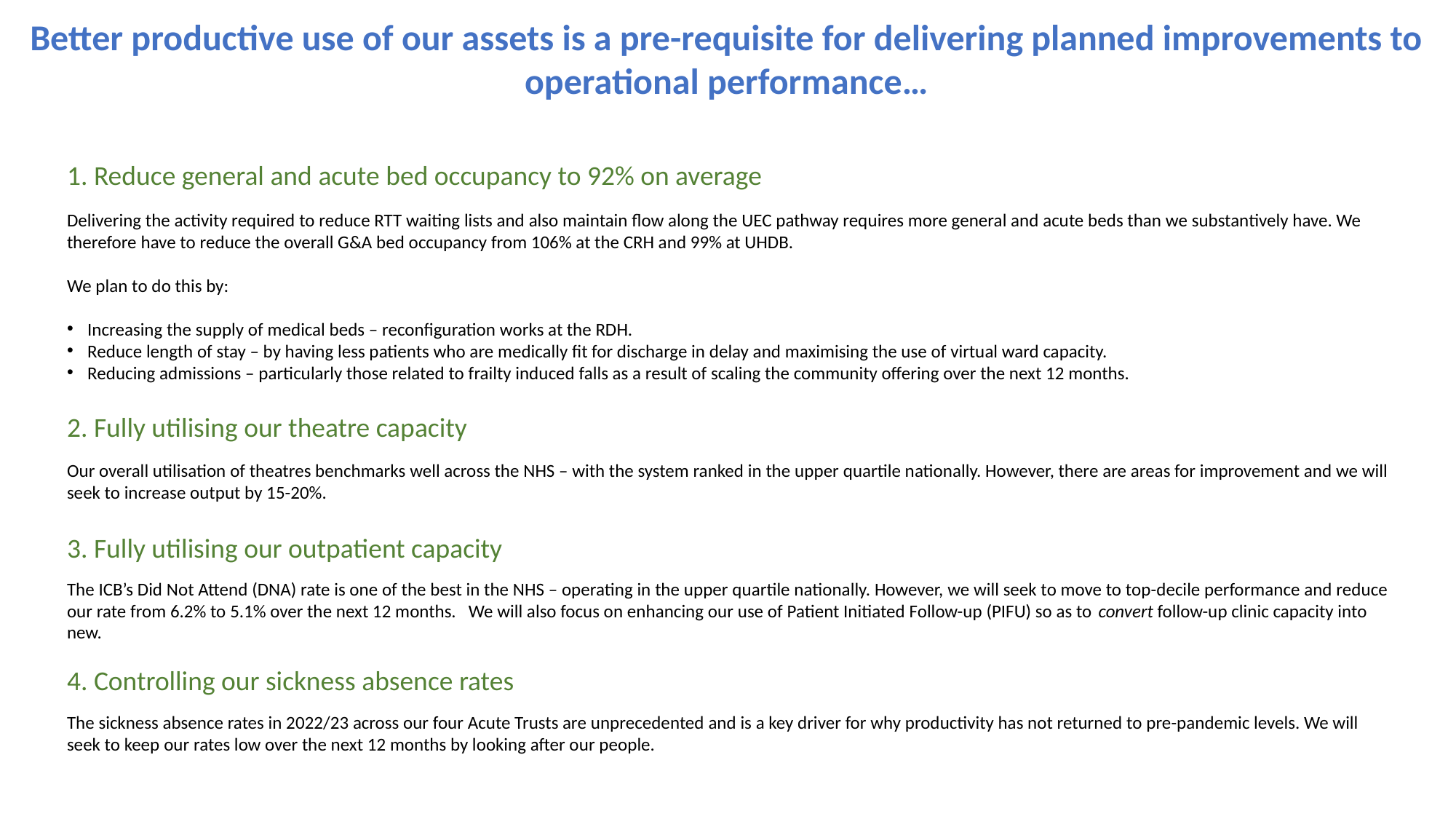

Better productive use of our assets is a pre-requisite for delivering planned improvements to operational performance…
1. Reduce general and acute bed occupancy to 92% on average
Delivering the activity required to reduce RTT waiting lists and also maintain flow along the UEC pathway requires more general and acute beds than we substantively have. We therefore have to reduce the overall G&A bed occupancy from 106% at the CRH and 99% at UHDB.

We plan to do this by:

Increasing the supply of medical beds – reconfiguration works at the RDH.
Reduce length of stay – by having less patients who are medically fit for discharge in delay and maximising the use of virtual ward capacity.
Reducing admissions – particularly those related to frailty induced falls as a result of scaling the community offering over the next 12 months.
2. Fully utilising our theatre capacity
Our overall utilisation of theatres benchmarks well across the NHS – with the system ranked in the upper quartile nationally. However, there are areas for improvement and we will seek to increase output by 15-20%.
3. Fully utilising our outpatient capacity
The ICB’s Did Not Attend (DNA) rate is one of the best in the NHS – operating in the upper quartile nationally. However, we will seek to move to top-decile performance and reduce our rate from 6.2% to 5.1% over the next 12 months.   We will also focus on enhancing our use of Patient Initiated Follow-up (PIFU) so as to convert follow-up clinic capacity into new.
4. Controlling our sickness absence rates
The sickness absence rates in 2022/23 across our four Acute Trusts are unprecedented and is a key driver for why productivity has not returned to pre-pandemic levels. We will seek to keep our rates low over the next 12 months by looking after our people.